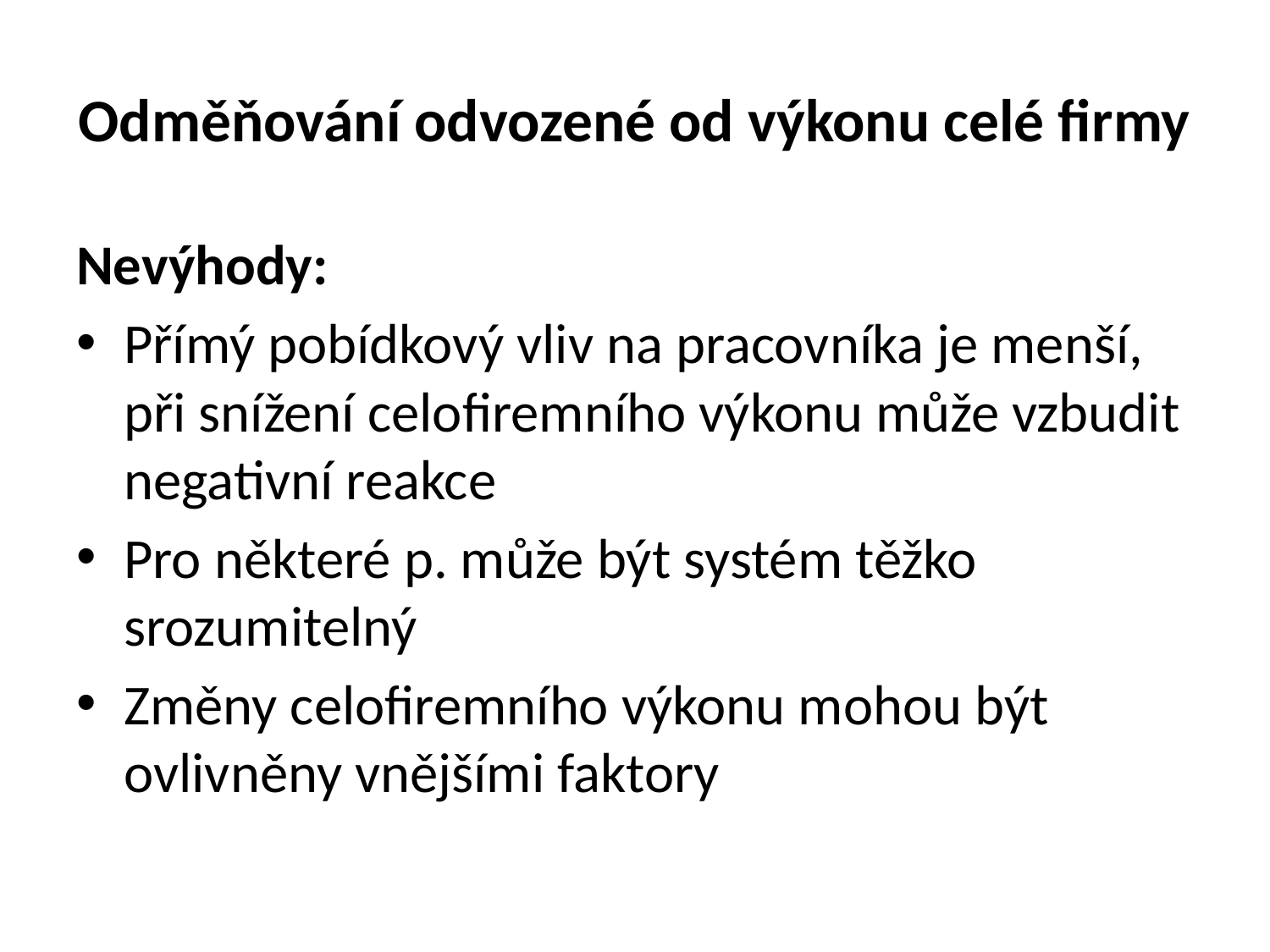

# Odměňování odvozené od výkonu celé firmy
Nevýhody:
Přímý pobídkový vliv na pracovníka je menší, při snížení celofiremního výkonu může vzbudit negativní reakce
Pro některé p. může být systém těžko srozumitelný
Změny celofiremního výkonu mohou být ovlivněny vnějšími faktory